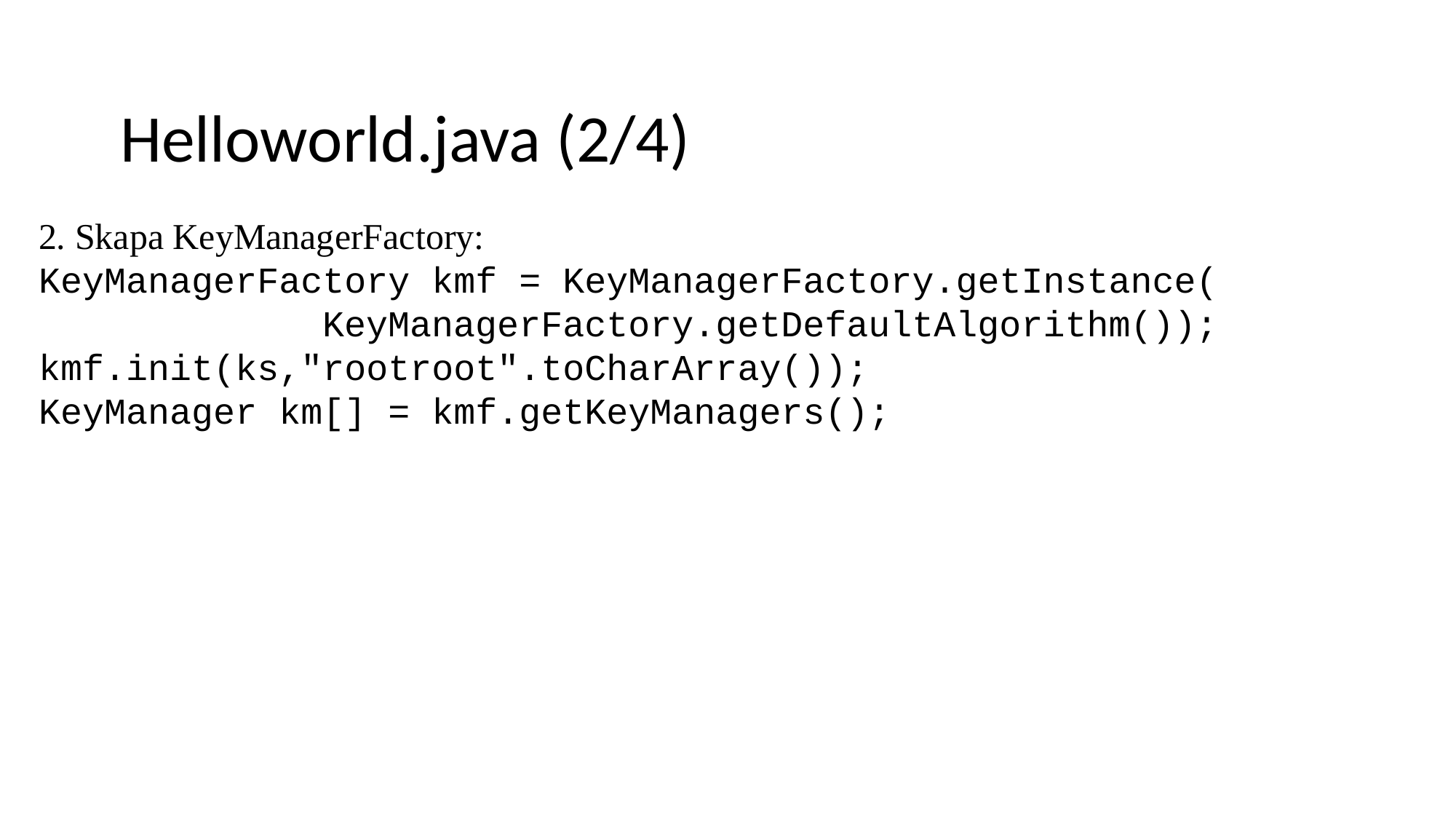

# Helloworld.java (2/4)
2. Skapa KeyManagerFactory:
KeyManagerFactory kmf = KeyManagerFactory.getInstance(
             KeyManagerFactory.getDefaultAlgorithm());
kmf.init(ks,"rootroot".toCharArray());
KeyManager km[] = kmf.getKeyManagers();